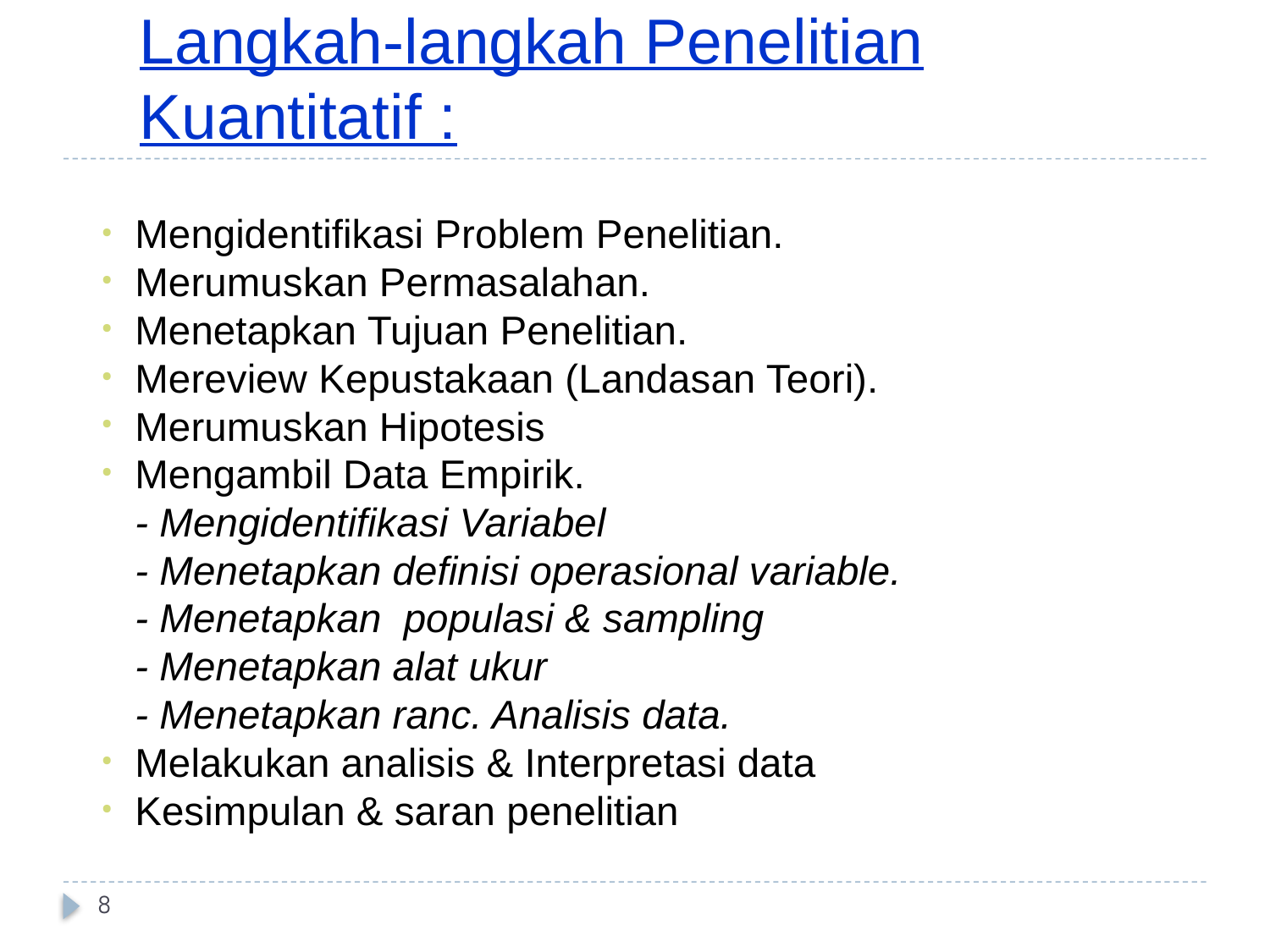

# Langkah-langkah Penelitian Kuantitatif :
Mengidentifikasi Problem Penelitian.
Merumuskan Permasalahan.
Menetapkan Tujuan Penelitian.
Mereview Kepustakaan (Landasan Teori).
Merumuskan Hipotesis
Mengambil Data Empirik.
		- Mengidentifikasi Variabel
		- Menetapkan definisi operasional variable.
		- Menetapkan  populasi & sampling
		- Menetapkan alat ukur
		- Menetapkan ranc. Analisis data.
Melakukan analisis & Interpretasi data
Kesimpulan & saran penelitian

8